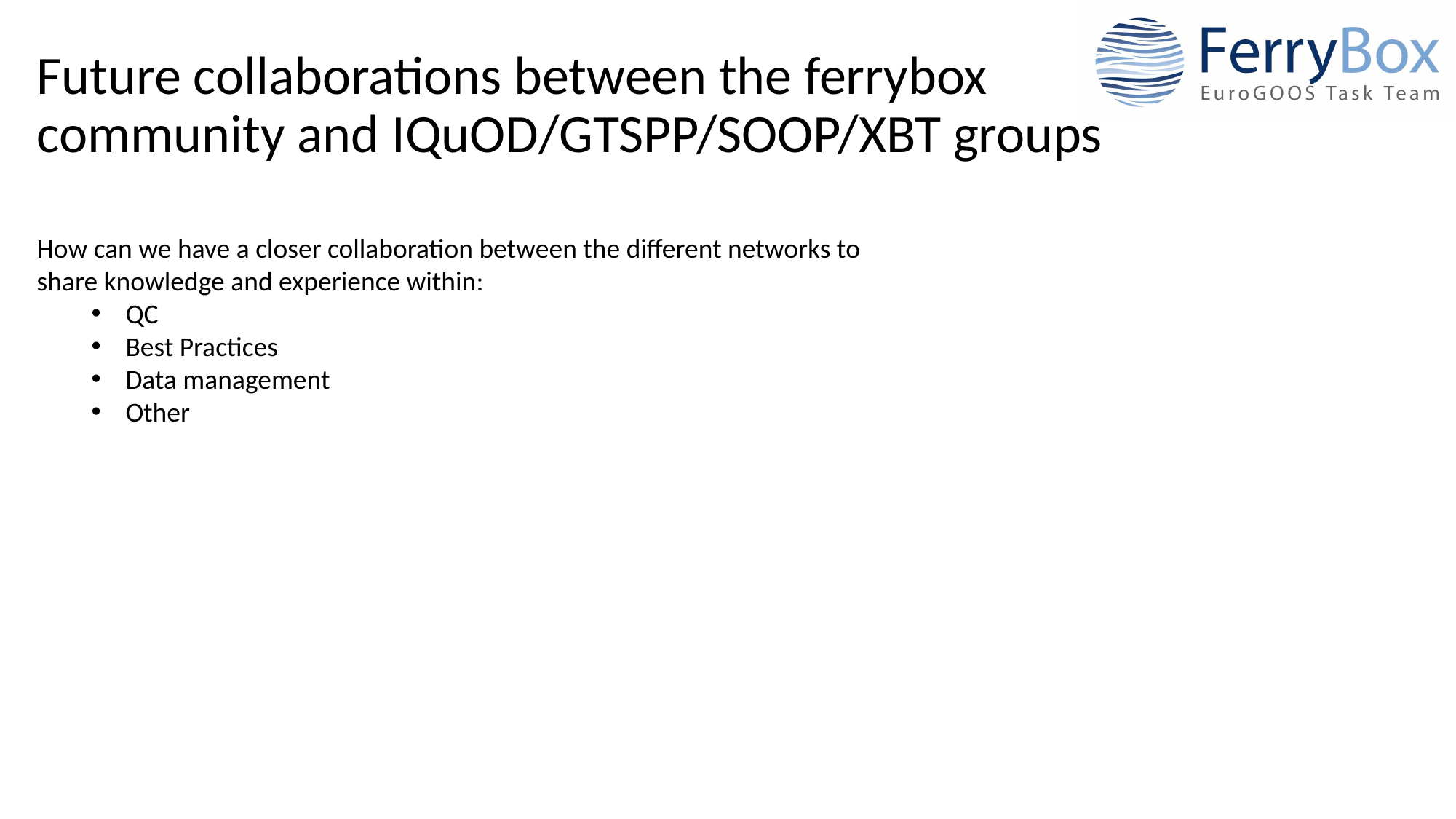

Future collaborations between the ferrybox community and IQuOD/GTSPP/SOOP/XBT groups
How can we have a closer collaboration between the different networks to share knowledge and experience within:
QC
Best Practices
Data management
Other